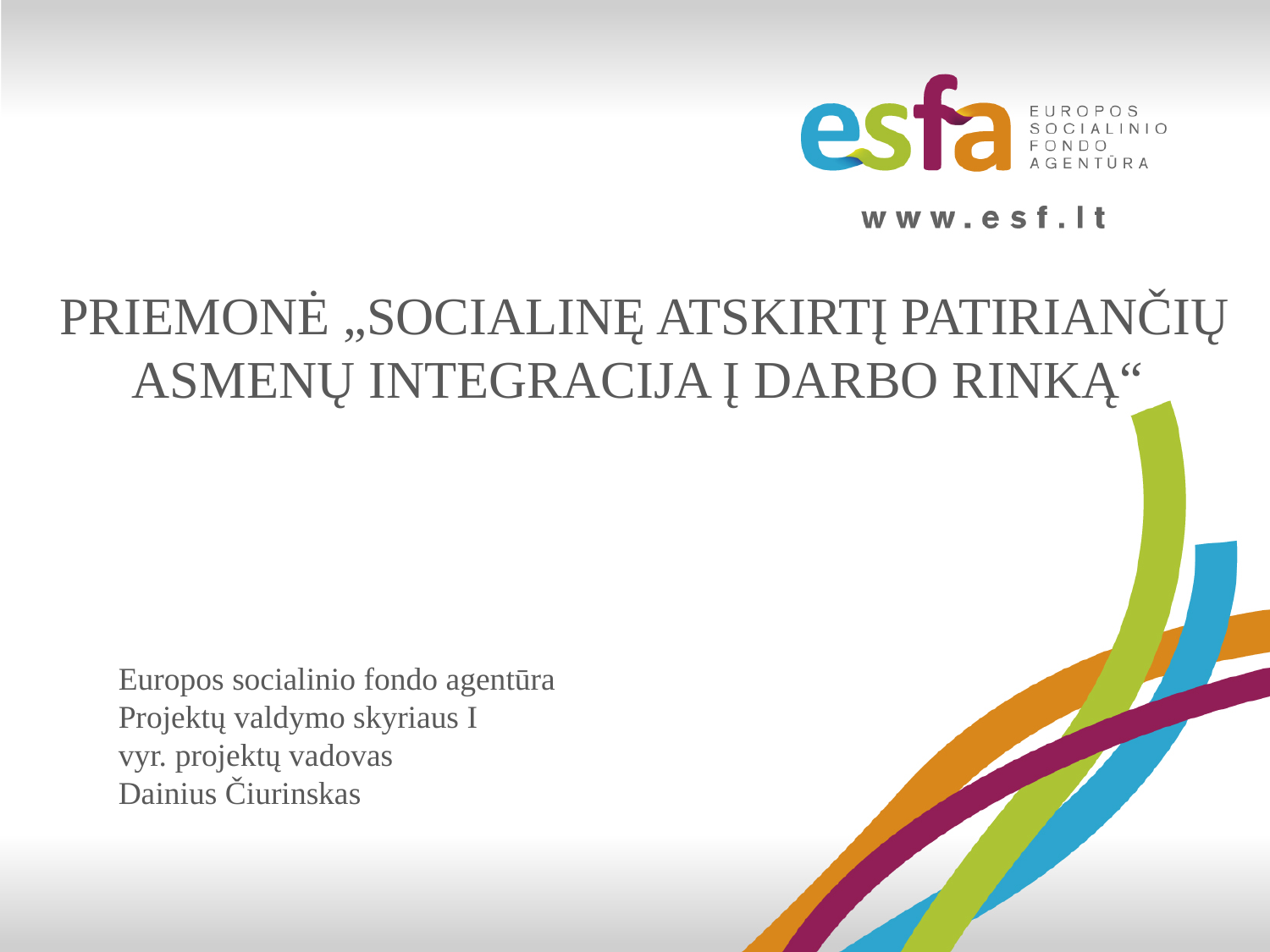

# PRIEMONĖ „SOCIALINĘ ATSKIRTĮ PATIRIANČIŲ ASMENŲ INTEGRACIJA Į DARBO RINKĄ“
Europos socialinio fondo agentūra
Projektų valdymo skyriaus I
vyr. projektų vadovas
Dainius Čiurinskas